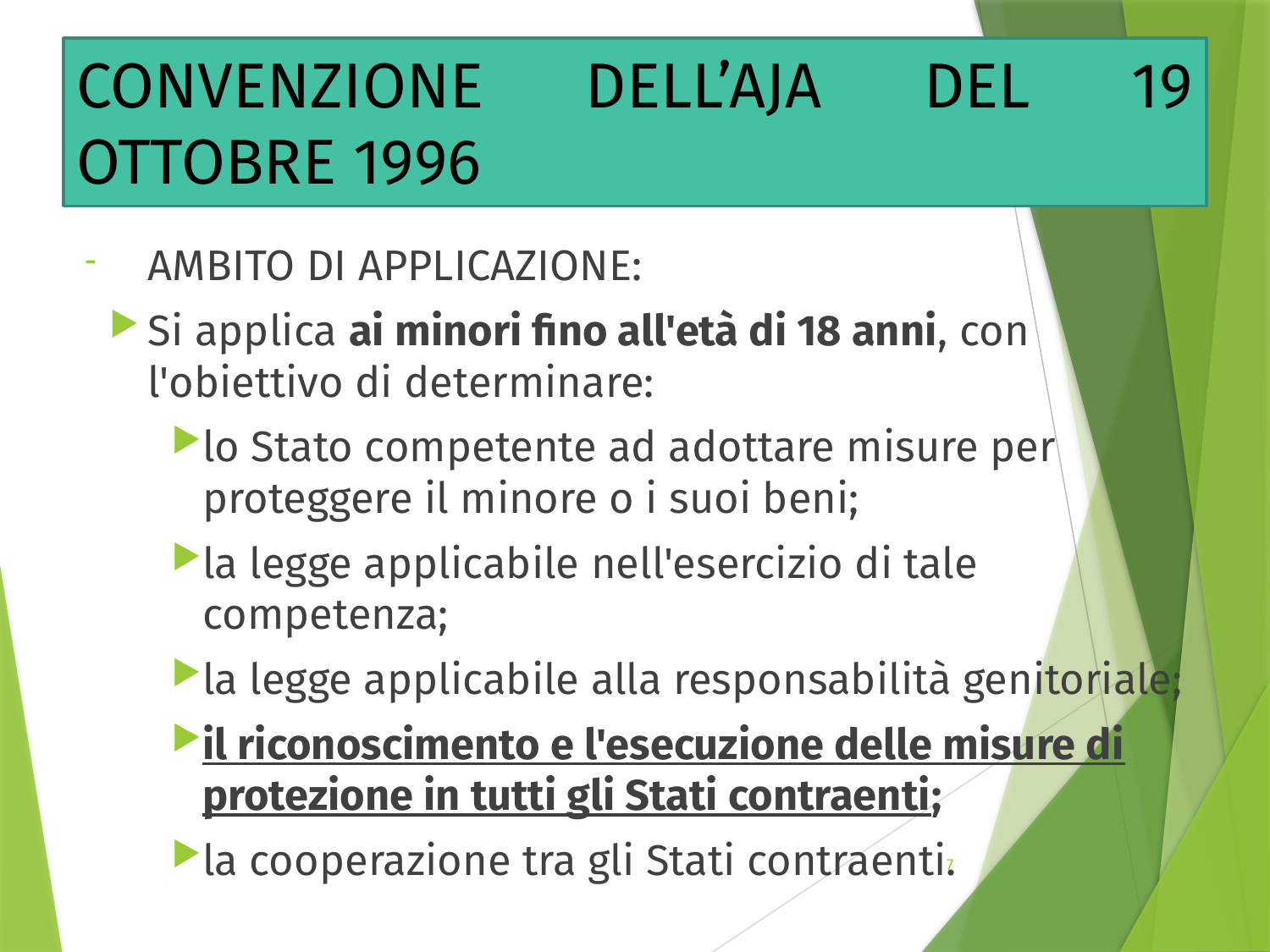

# CONVENZIONE DELL’AJA DEL 19 OTTOBRE 1996
AMBITO DI APPLICAZIONE:
Si applica ai minori fino all'età di 18 anni, con l'obiettivo di determinare:
lo Stato competente ad adottare misure per proteggere il minore o i suoi beni;
la legge applicabile nell'esercizio di tale competenza;
la legge applicabile alla responsabilità genitoriale;
il riconoscimento e l'esecuzione delle misure di protezione in tutti gli Stati contraenti;
la cooperazione tra gli Stati contraenti.

7